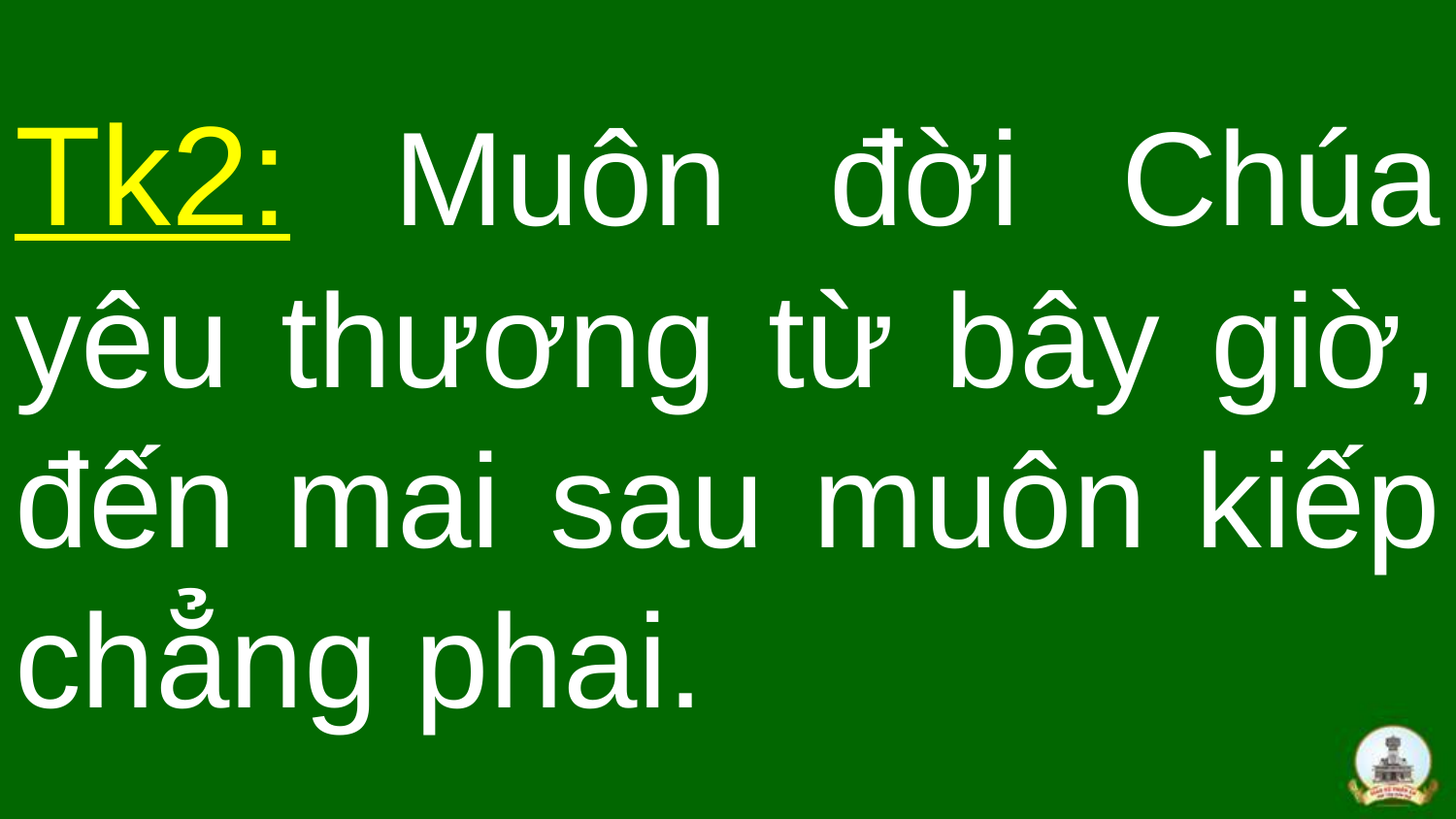

# Tk2: Muôn đời Chúa yêu thương từ bây giờ, đến mai sau muôn kiếp chẳng phai.